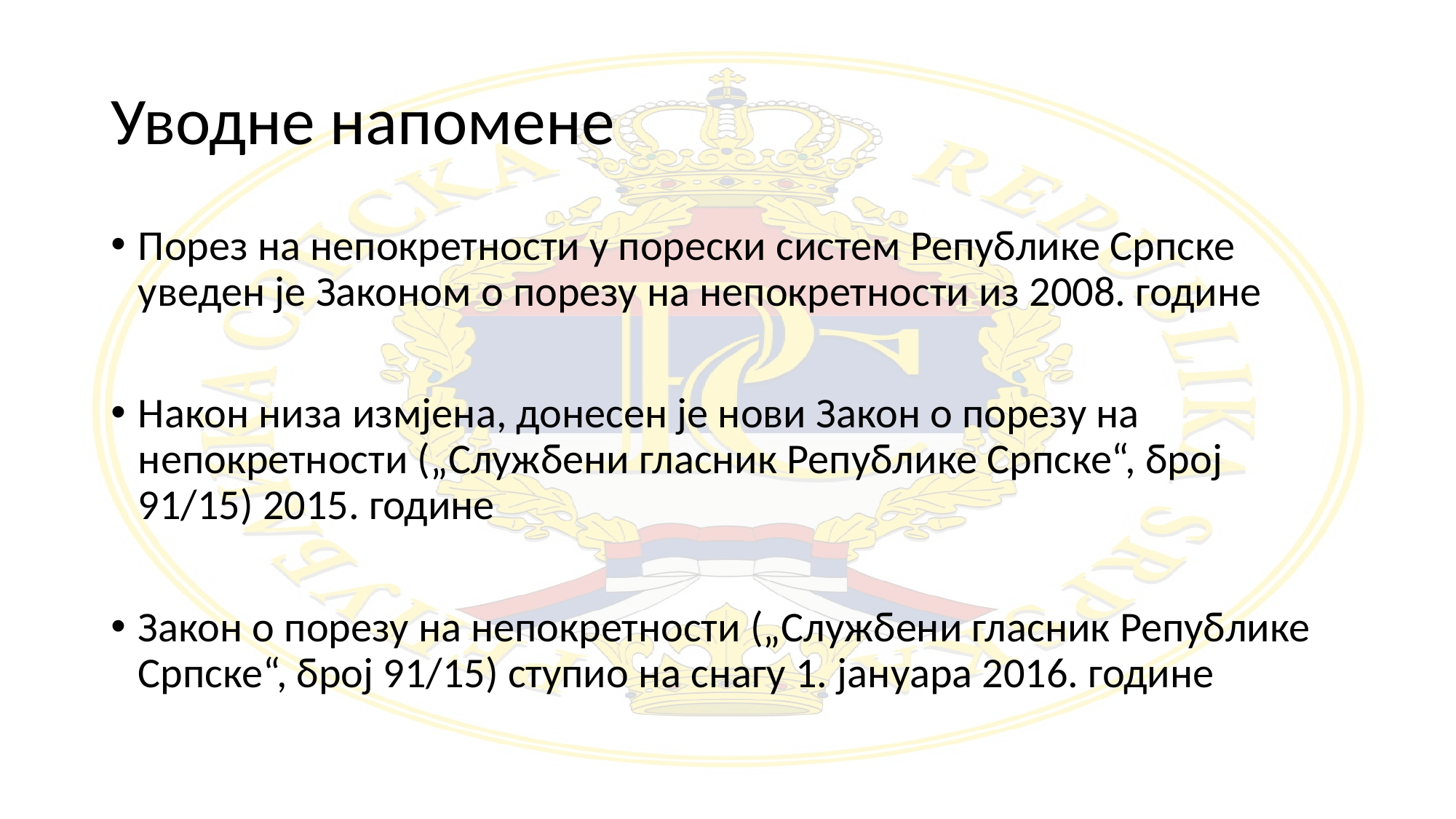

# Уводне напомене
Порез на непокретности у порески систем Републике Српске уведен је Законом о порезу на непокретности из 2008. године

Након низа измјена, донесен је нови Закон о порезу на непокретности („Службени гласник Републике Српске“, број 91/15) 2015. године

Закон о порезу на непокретности („Службени гласник Републике Српске“, број 91/15) ступио на снагу 1. јануара 2016. године